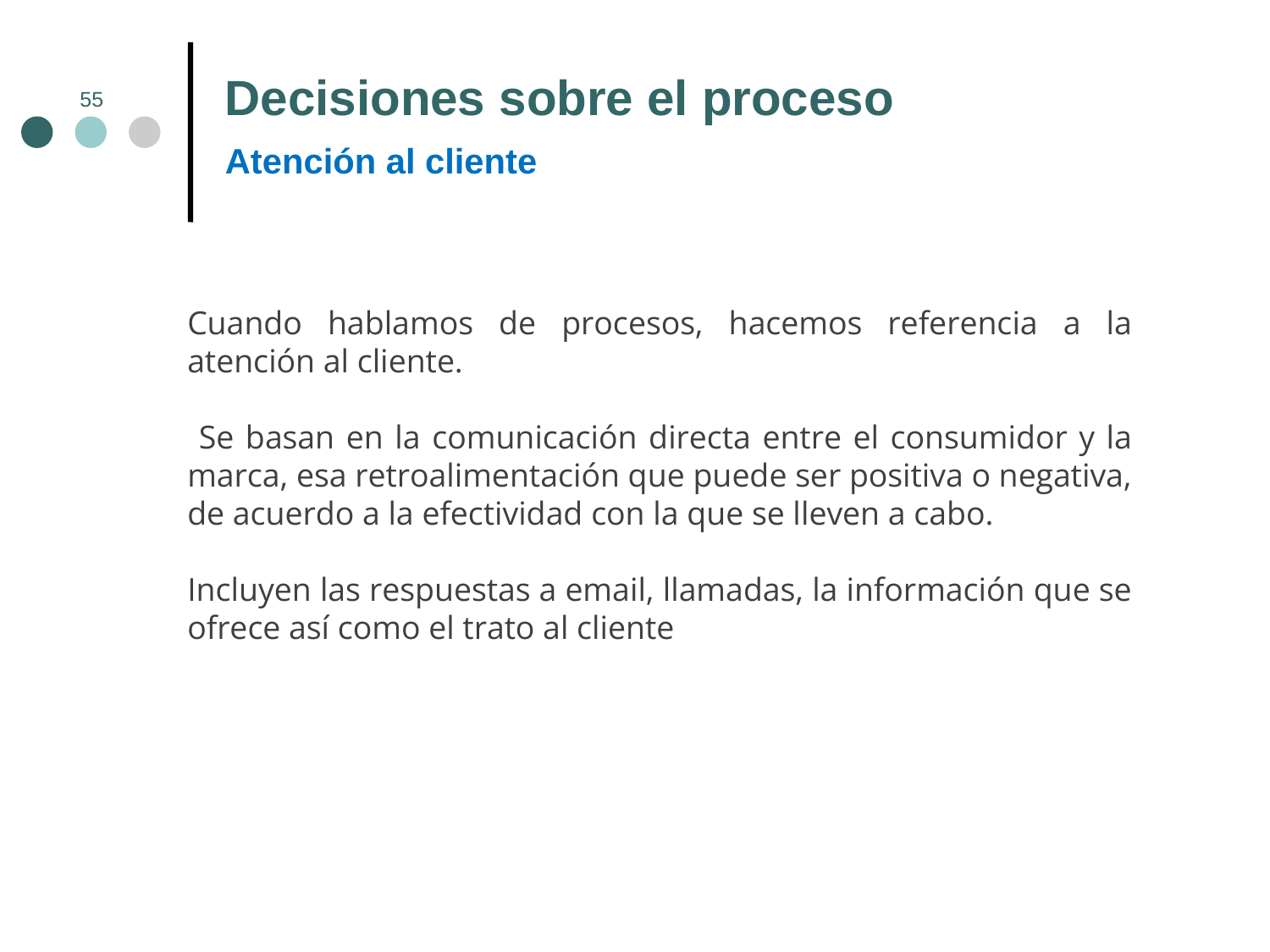

Decisiones sobre el proceso
55
Atención al cliente
Cuando hablamos de procesos, hacemos referencia a la atención al cliente.

 Se basan en la comunicación directa entre el consumidor y la marca, esa retroalimentación que puede ser positiva o negativa, de acuerdo a la efectividad con la que se lleven a cabo.

Incluyen las respuestas a email, llamadas, la información que se ofrece así como el trato al cliente